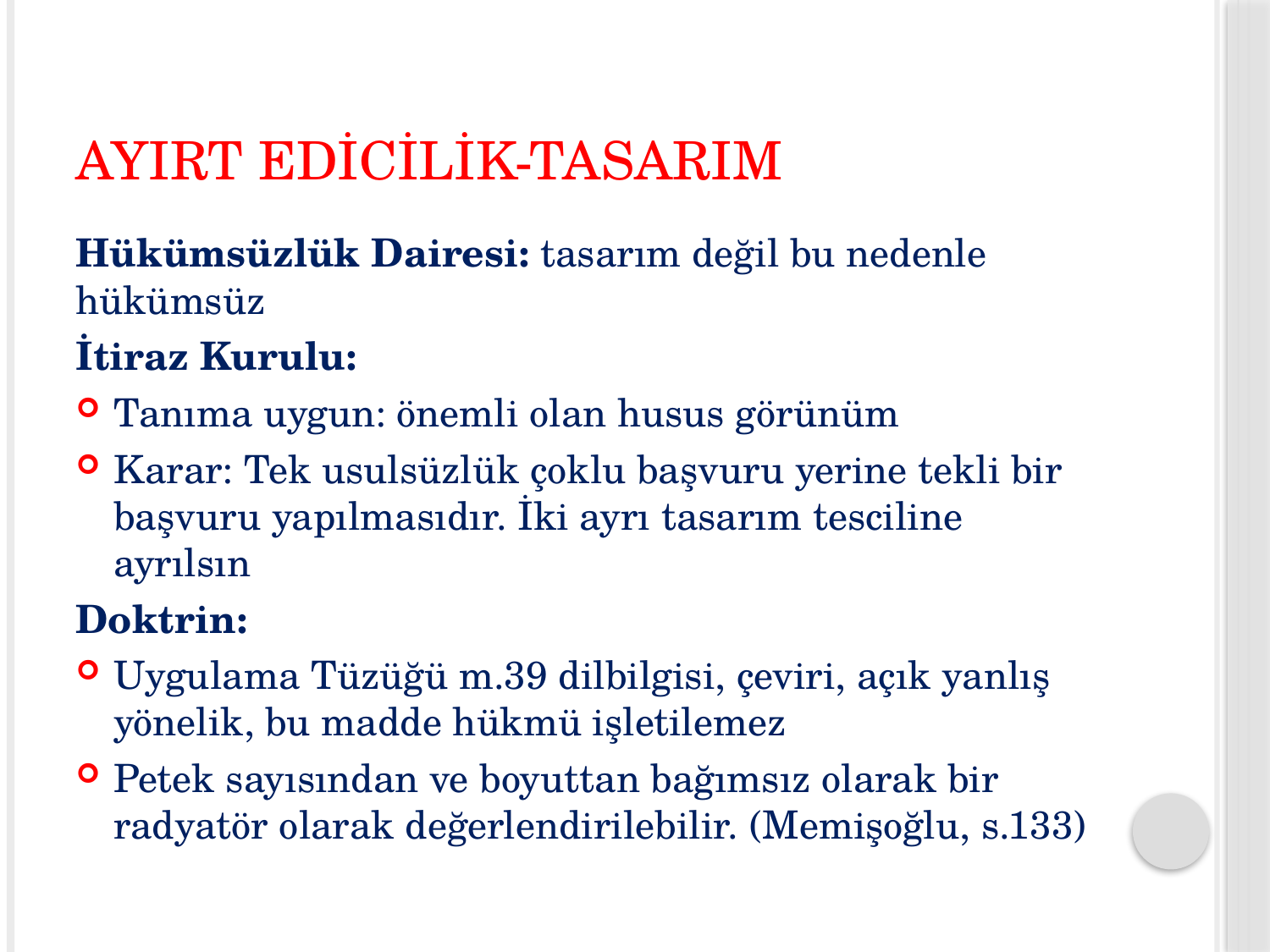

# Ayırt Edicilik-Tasarım
Hükümsüzlük Dairesi: tasarım değil bu nedenle hükümsüz
İtiraz Kurulu:
Tanıma uygun: önemli olan husus görünüm
Karar: Tek usulsüzlük çoklu başvuru yerine tekli bir başvuru yapılmasıdır. İki ayrı tasarım tesciline ayrılsın
Doktrin:
Uygulama Tüzüğü m.39 dilbilgisi, çeviri, açık yanlış yönelik, bu madde hükmü işletilemez
Petek sayısından ve boyuttan bağımsız olarak bir radyatör olarak değerlendirilebilir. (Memişoğlu, s.133)